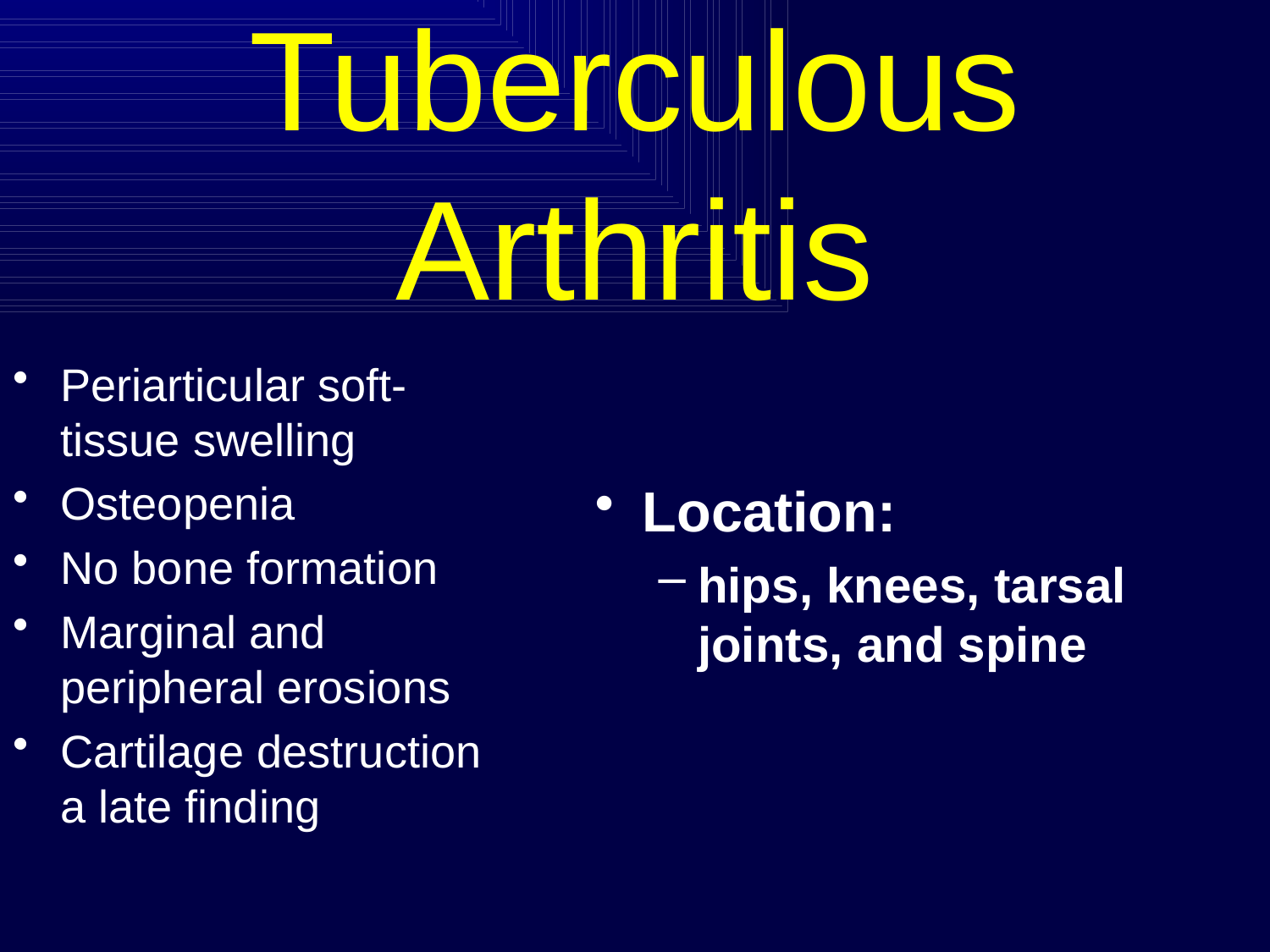

# Tuberculous Arthritis

Location:
hips, knees, tarsal joints, and spine

Periarticular soft-tissue swelling
Osteopenia
No bone formation
Marginal and peripheral erosions
Cartilage destruction a late finding